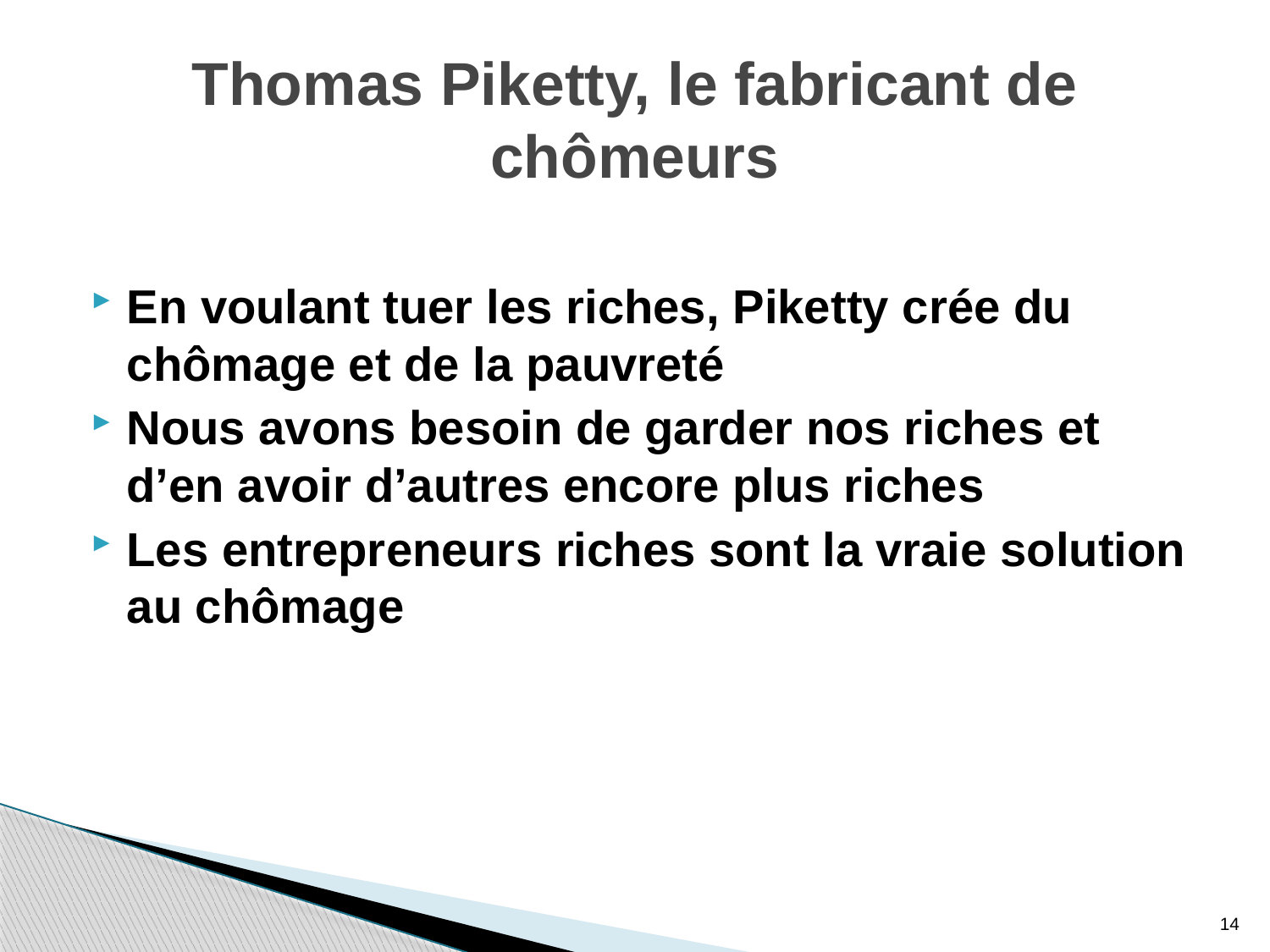

# Thomas Piketty, le fabricant de chômeurs

En voulant tuer les riches, Piketty crée du chômage et de la pauvreté
Nous avons besoin de garder nos riches et d’en avoir d’autres encore plus riches
Les entrepreneurs riches sont la vraie solution au chômage
14